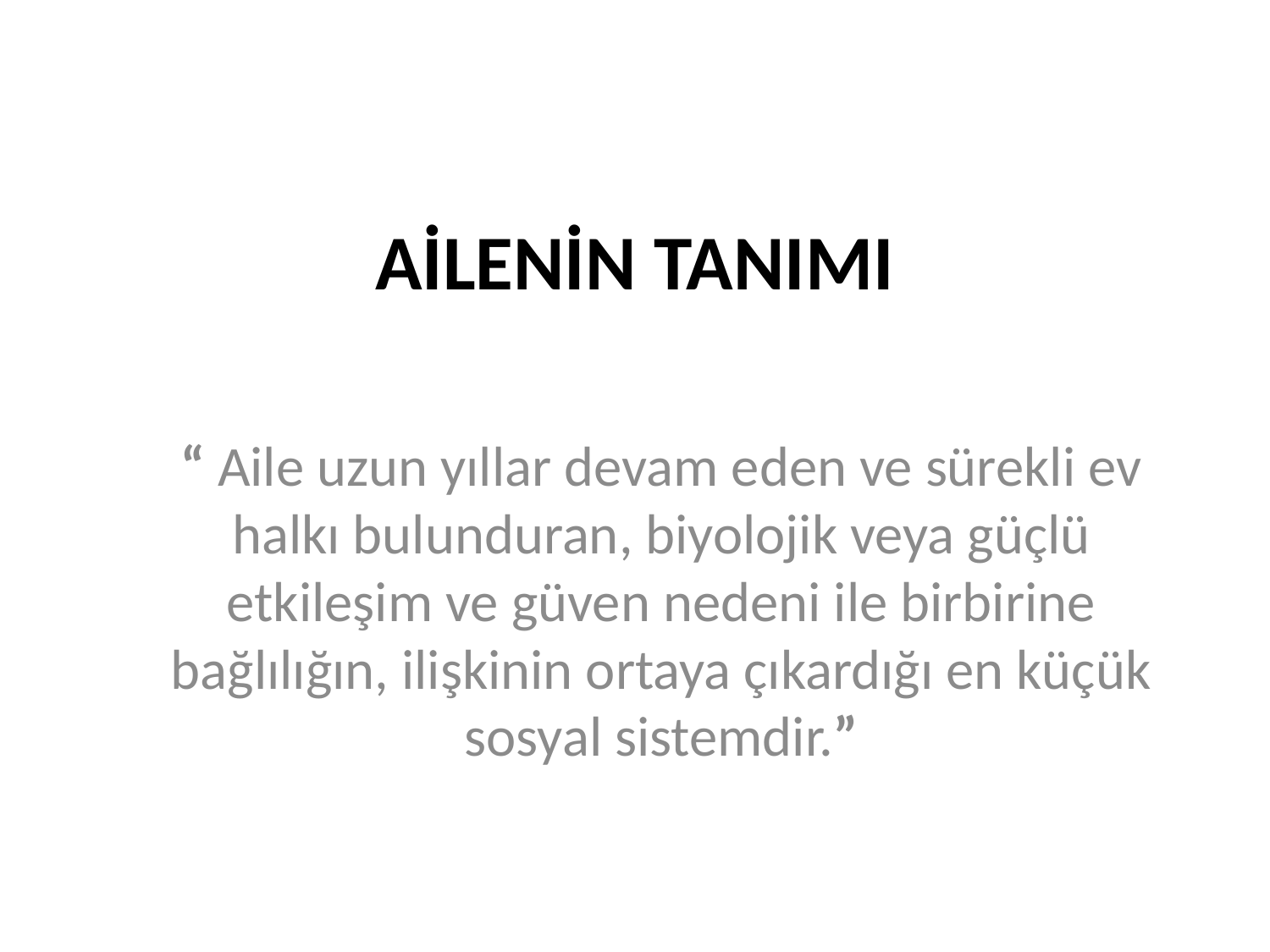

# AİLENİN TANIMI
“ Aile uzun yıllar devam eden ve sürekli ev halkı bulunduran, biyolojik veya güçlü etkileşim ve güven nedeni ile birbirine bağlılığın, ilişkinin ortaya çıkardığı en küçük sosyal sistemdir.”